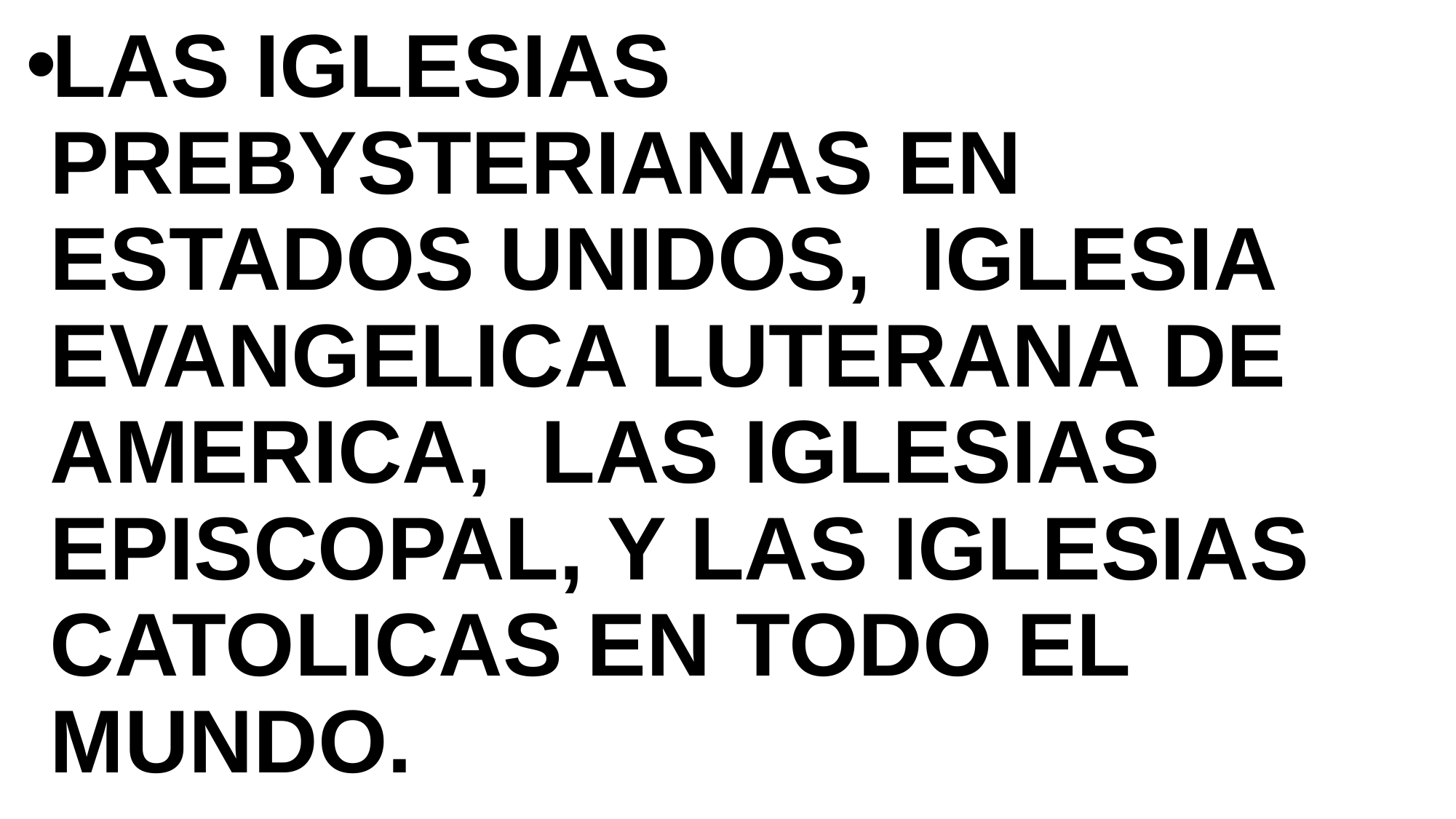

LAS IGLESIAS PREBYSTERIANAS EN ESTADOS UNIDOS,  IGLESIA EVANGELICA LUTERANA DE AMERICA,  LAS IGLESIAS EPISCOPAL, Y LAS IGLESIAS CATOLICAS EN TODO EL MUNDO.